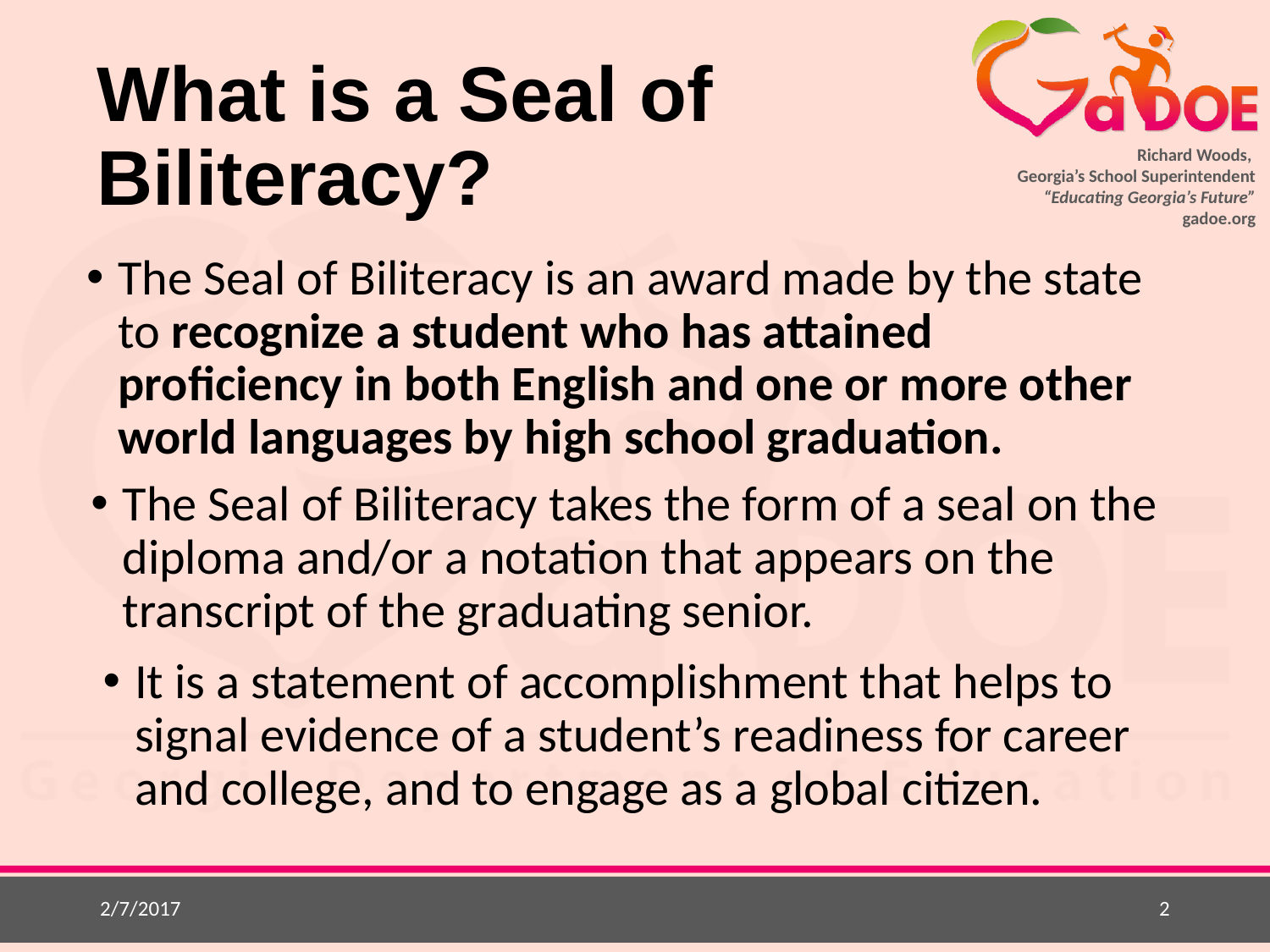

# What is a Seal of Biliteracy?
The Seal of Biliteracy is an award made by the state to recognize a student who has attained proficiency in both English and one or more other world languages by high school graduation.
The Seal of Biliteracy takes the form of a seal on the diploma and/or a notation that appears on the transcript of the graduating senior.
It is a statement of accomplishment that helps to signal evidence of a student’s readiness for career and college, and to engage as a global citizen.
2/7/2017
2